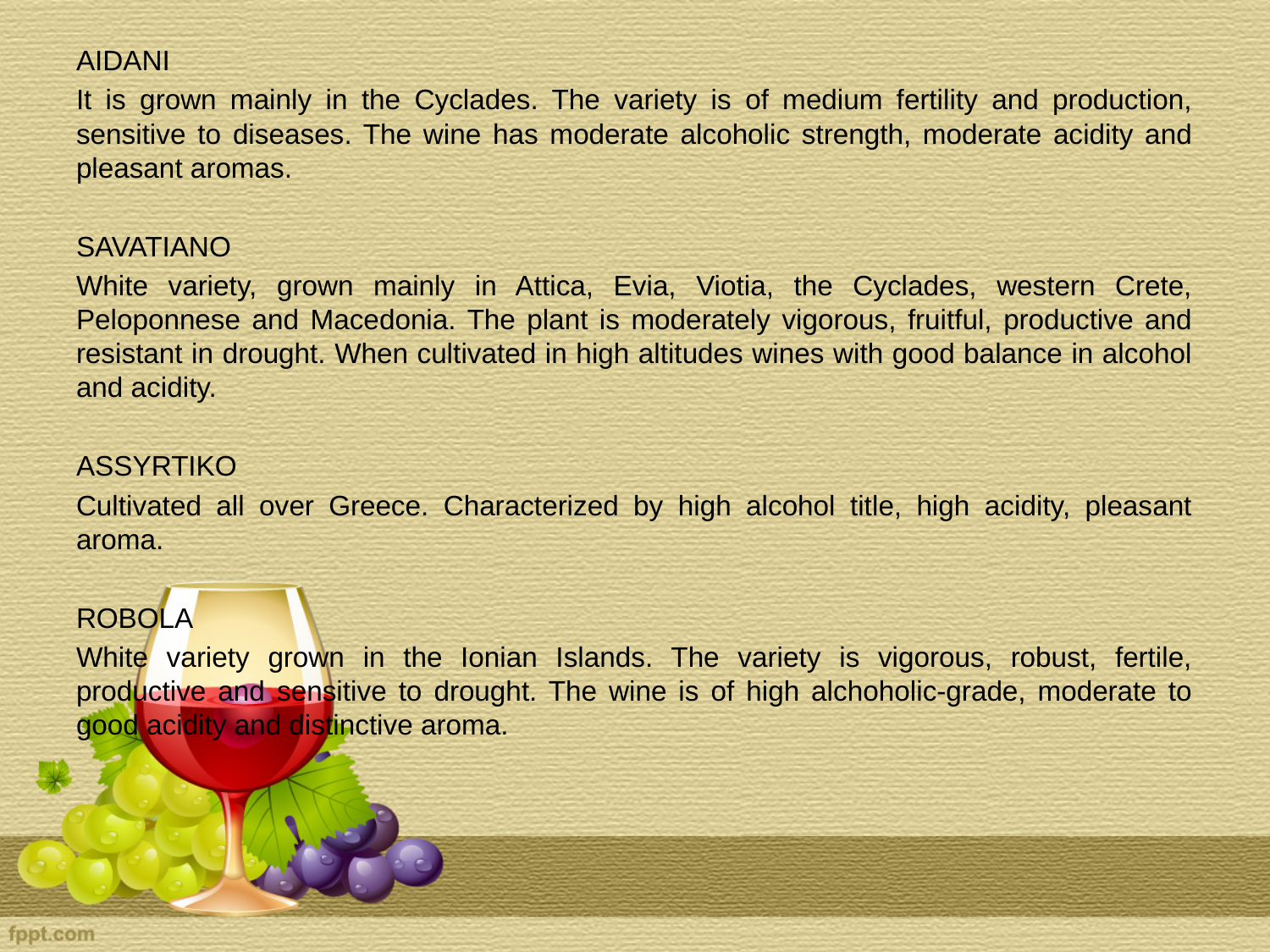

AIDANI
It is grown mainly in the Cyclades. The variety is of medium fertility and production, sensitive to diseases. The wine has moderate alcoholic strength, moderate acidity and pleasant aromas.

SAVATIANO
White variety, grown mainly in Attica, Evia, Viotia, the Cyclades, western Crete, Peloponnese and Macedonia. The plant is moderately vigorous, fruitful, productive and resistant in drought. When cultivated in high altitudes wines with good balance in alcohol and acidity.

ASSYRTIKO
Cultivated all over Greece. Characterized by high alcohol title, high acidity, pleasant aroma.

ROBOLA
White variety grown in the Ionian Islands. The variety is vigorous, robust, fertile, productive and sensitive to drought. The wine is of high alchoholic-grade, moderate to good acidity and distinctive aroma.